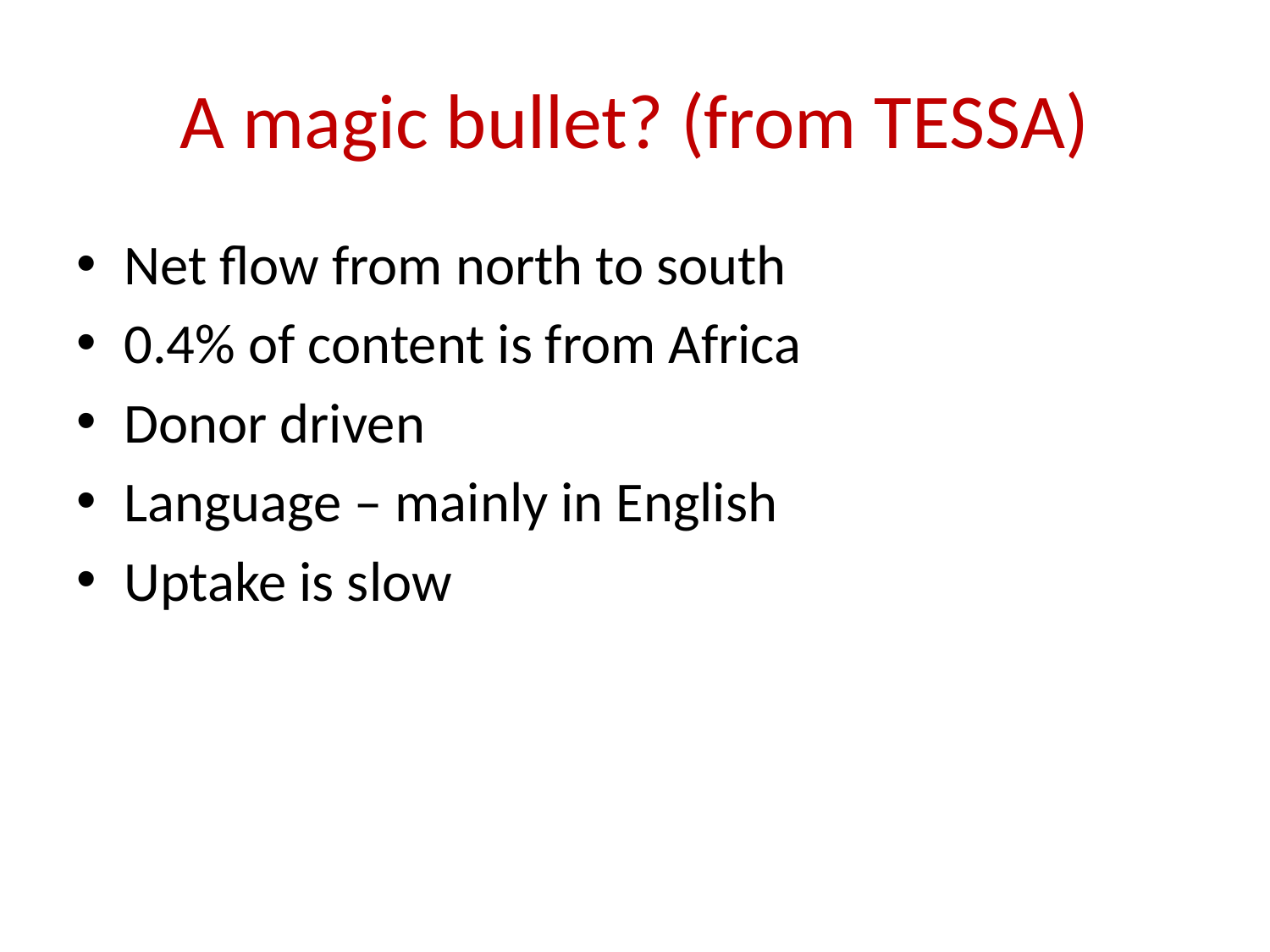

# A magic bullet? (from TESSA)
Net flow from north to south
0.4% of content is from Africa
Donor driven
Language – mainly in English
Uptake is slow